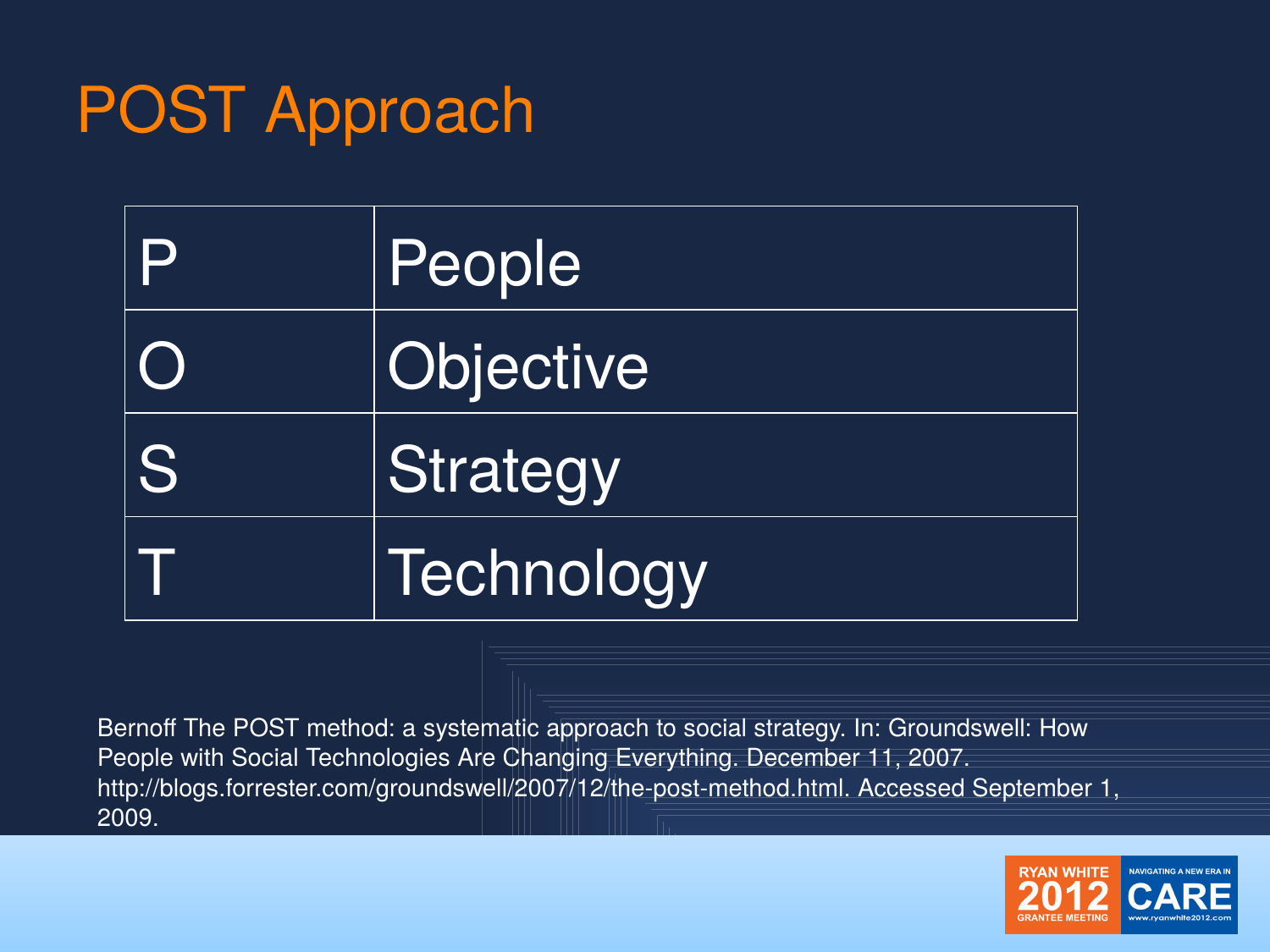

# POST Approach
| P | People |
| --- | --- |
| O | Objective |
| S | Strategy |
| T | Technology |
Bernoff The POST method: a systematic approach to social strategy. In: Groundswell: How People with Social Technologies Are Changing Everything. December 11, 2007. http://blogs.forrester.com/groundswell/2007/12/the-post-method.html. Accessed September 1, 2009.